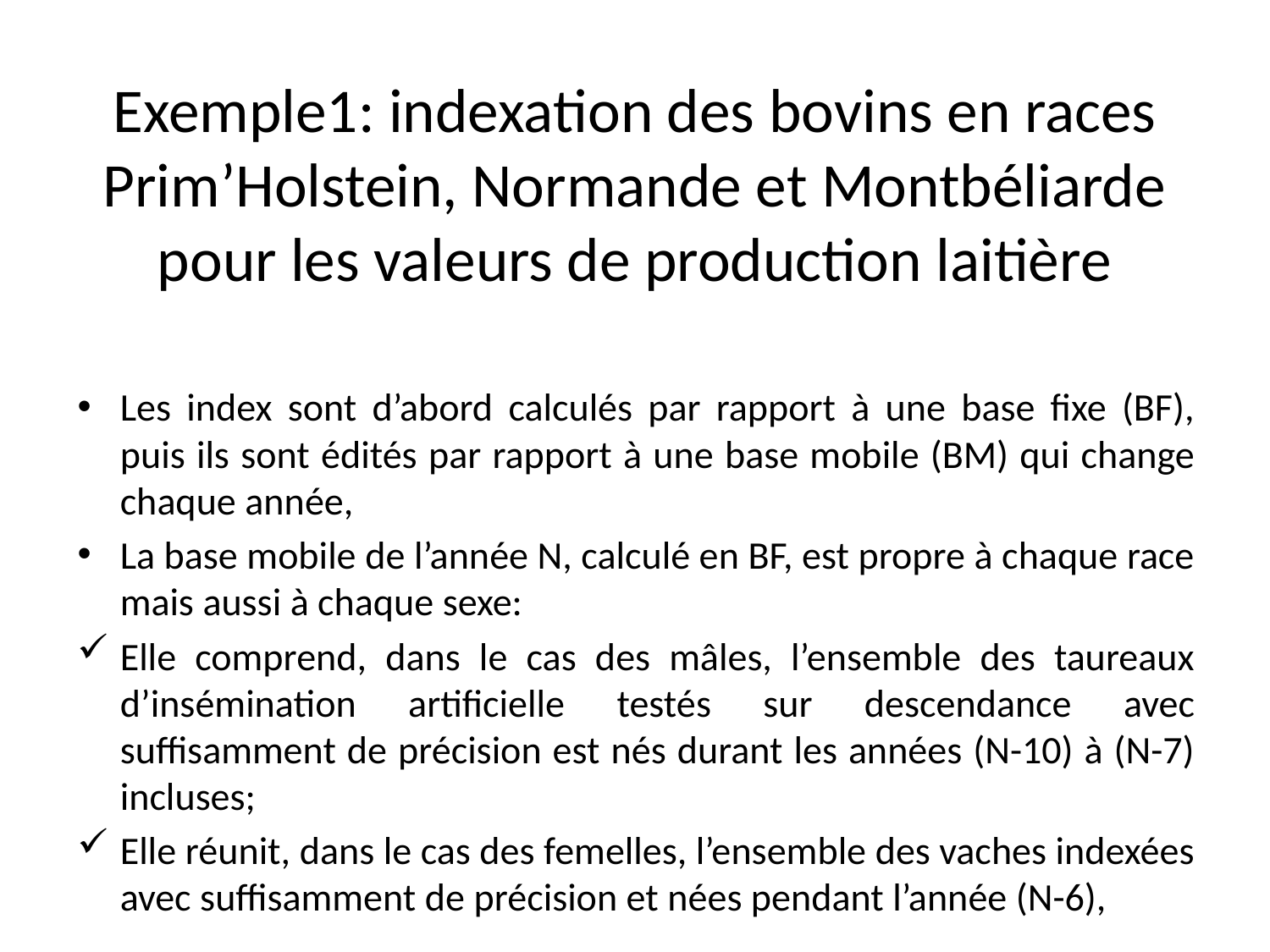

# Exemple1: indexation des bovins en races Prim’Holstein, Normande et Montbéliarde pour les valeurs de production laitière
Les index sont d’abord calculés par rapport à une base fixe (BF), puis ils sont édités par rapport à une base mobile (BM) qui change chaque année,
La base mobile de l’année N, calculé en BF, est propre à chaque race mais aussi à chaque sexe:
Elle comprend, dans le cas des mâles, l’ensemble des taureaux d’insémination artificielle testés sur descendance avec suffisamment de précision est nés durant les années (N-10) à (N-7) incluses;
Elle réunit, dans le cas des femelles, l’ensemble des vaches indexées avec suffisamment de précision et nées pendant l’année (N-6),